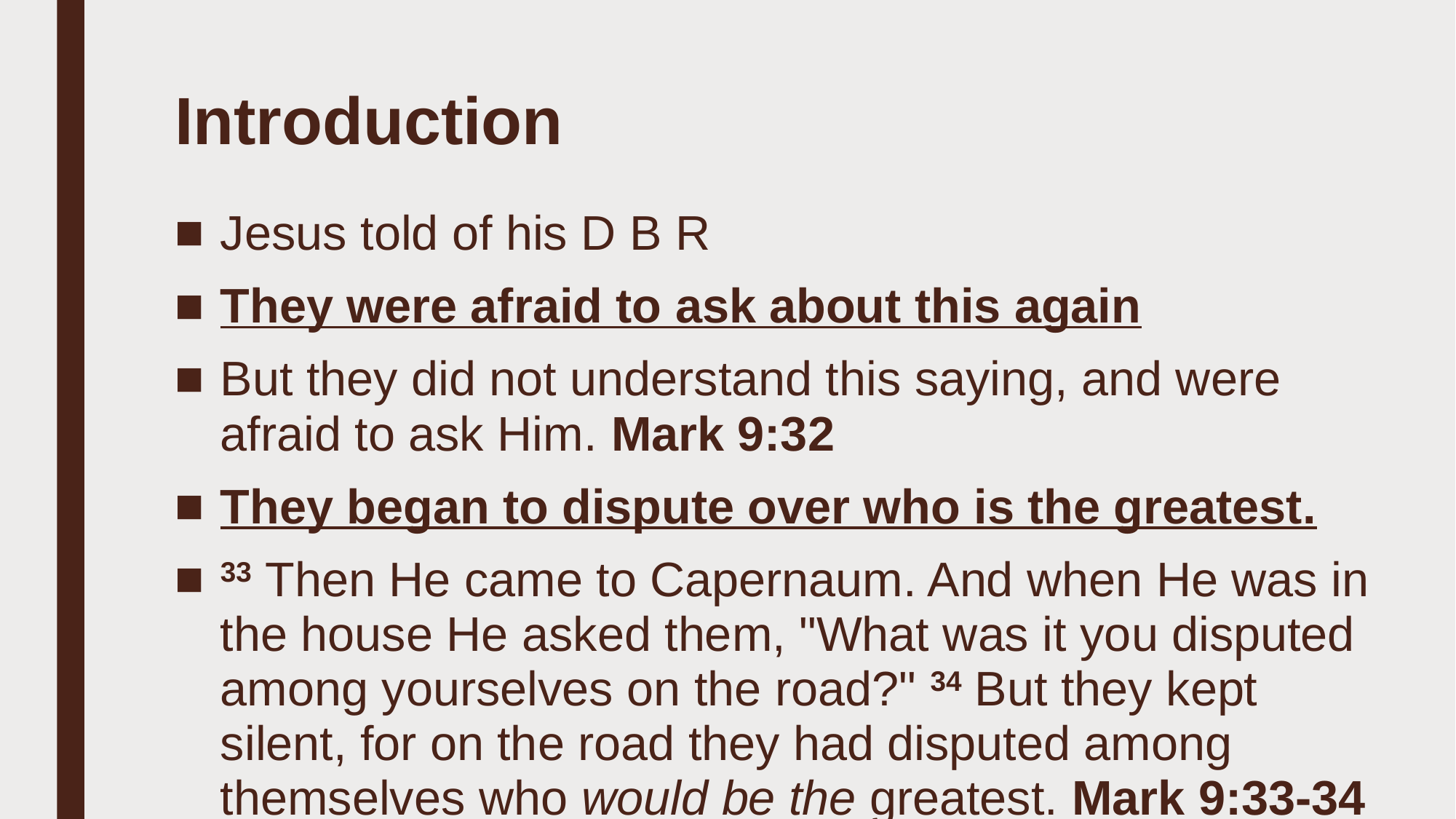

# Introduction
Jesus told of his D B R
They were afraid to ask about this again
But they did not understand this saying, and were afraid to ask Him. Mark 9:32
They began to dispute over who is the greatest.
33 Then He came to Capernaum. And when He was in the house He asked them, "What was it you disputed among yourselves on the road?" 34 But they kept silent, for on the road they had disputed among themselves who would be the greatest. Mark 9:33-34